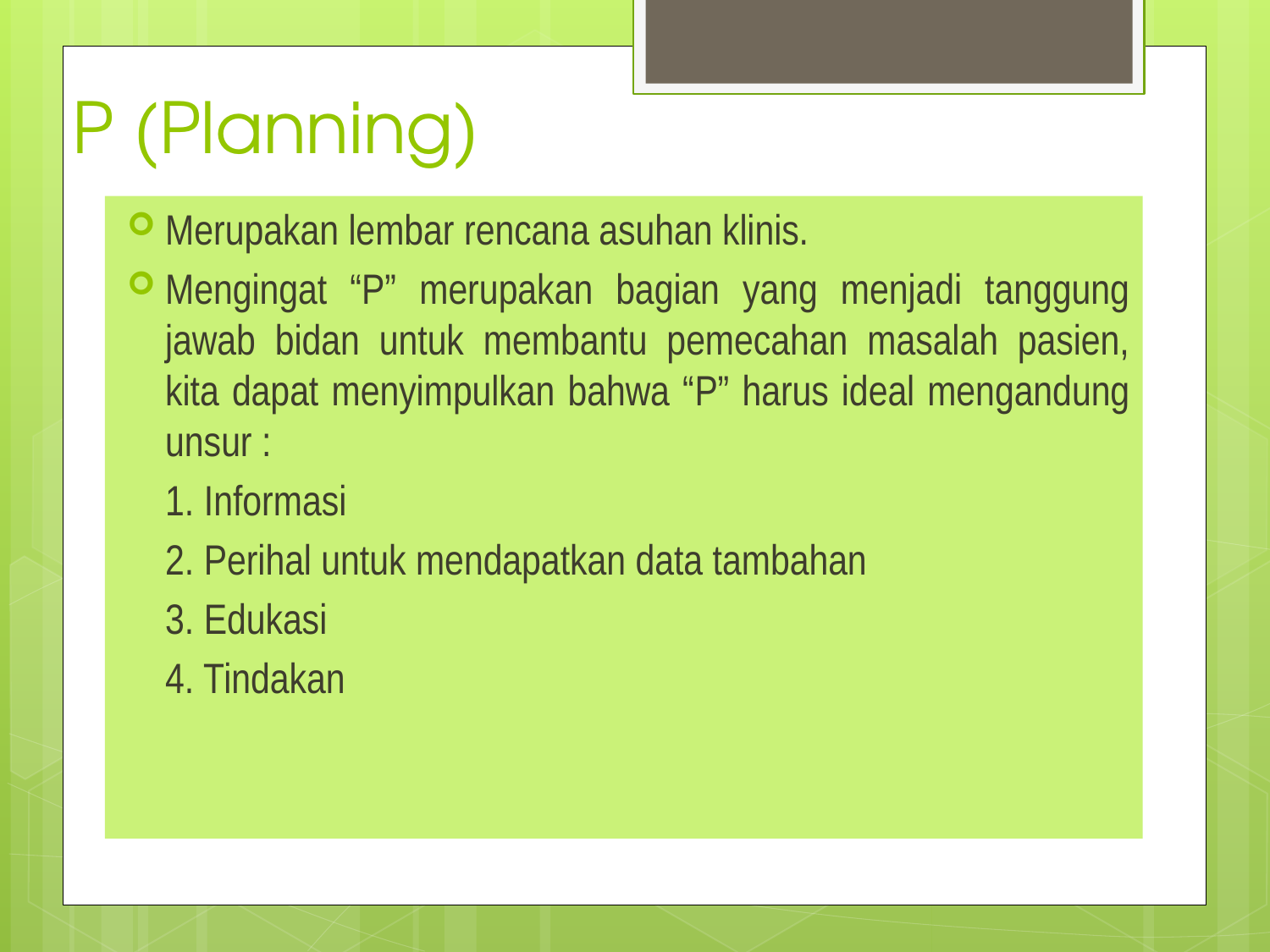

# P (Planning)
Merupakan lembar rencana asuhan klinis.
Mengingat “P” merupakan bagian yang menjadi tanggung jawab bidan untuk membantu pemecahan masalah pasien, kita dapat menyimpulkan bahwa “P” harus ideal mengandung unsur :
	1. Informasi
	2. Perihal untuk mendapatkan data tambahan
	3. Edukasi
	4. Tindakan